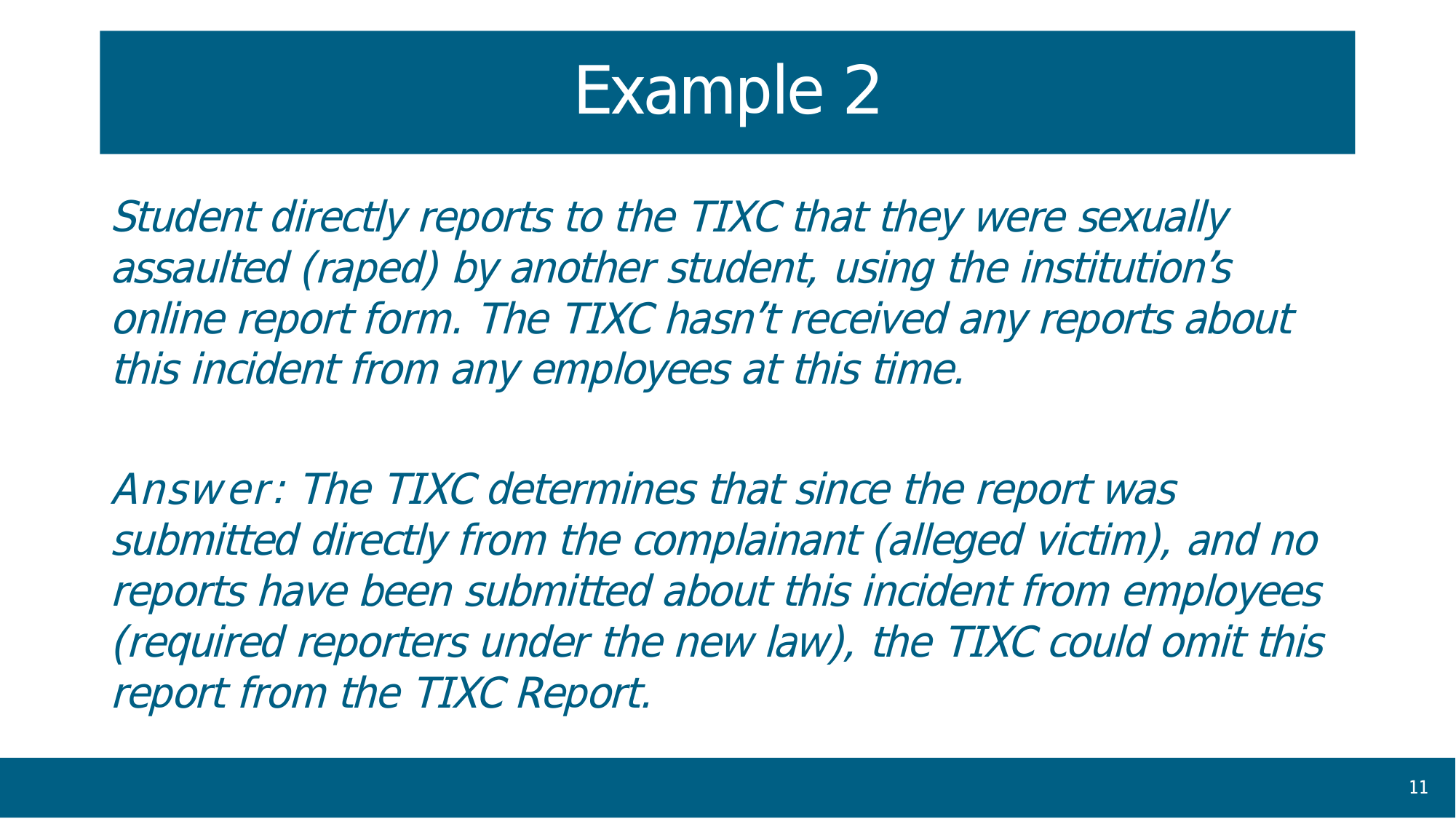

# Example 2
Student directly reports to the TIXC that they were sexually assaulted (raped) by another student, using the institution’s online report form. The TIXC hasn’t received any reports about this incident from any employees at this time.

Answer: The TIXC determines that since the report was submitted directly from the complainant (alleged victim), and no reports have been submitted about this incident from employees (required reporters under the new law), the TIXC could omit this report from the TIXC Report.

11